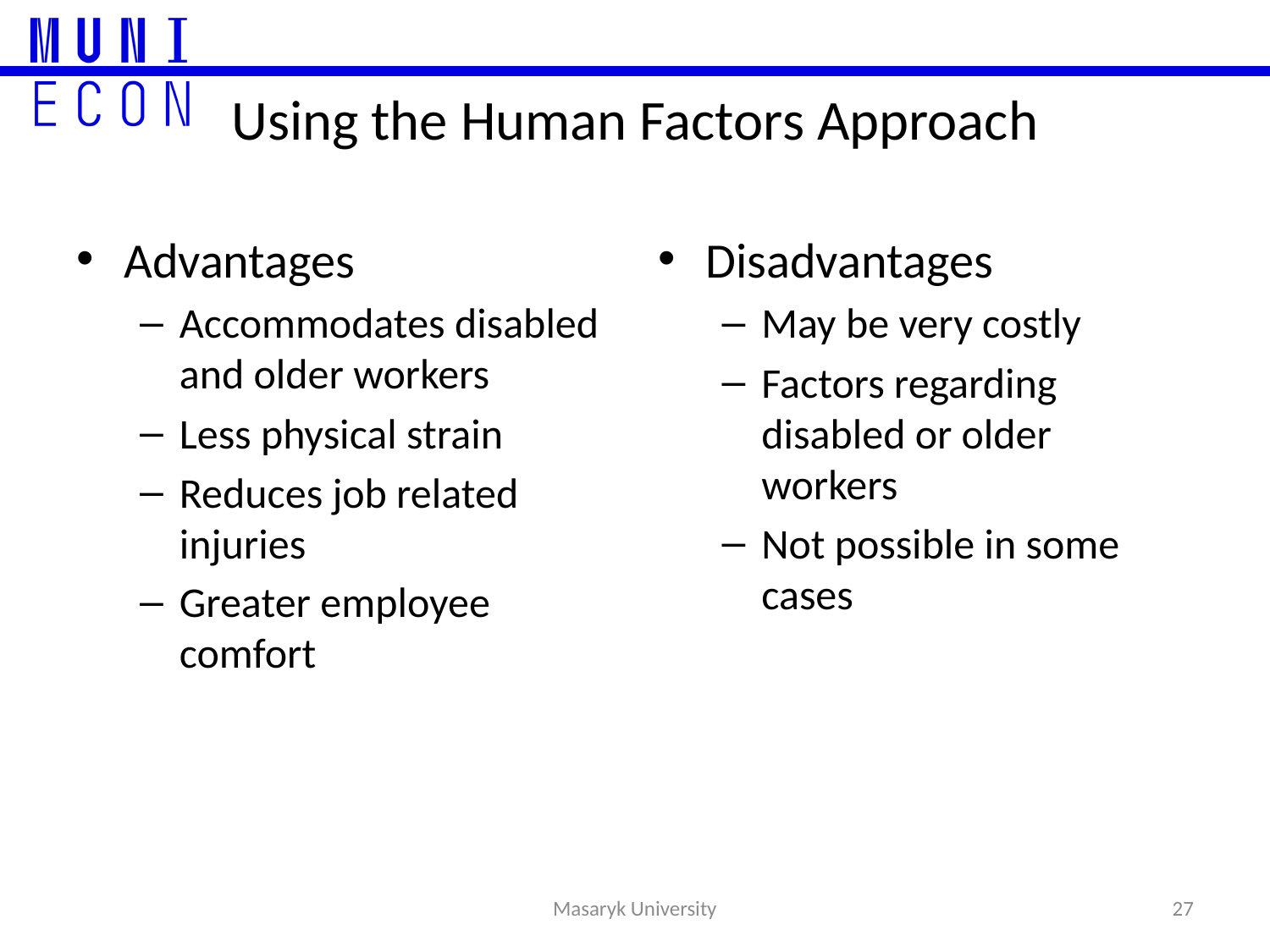

Using the Human Factors Approach
Advantages
Accommodates disabled and older workers
Less physical strain
Reduces job related injuries
Greater employee comfort
Disadvantages
May be very costly
Factors regarding disabled or older workers
Not possible in some cases
27
Masaryk University